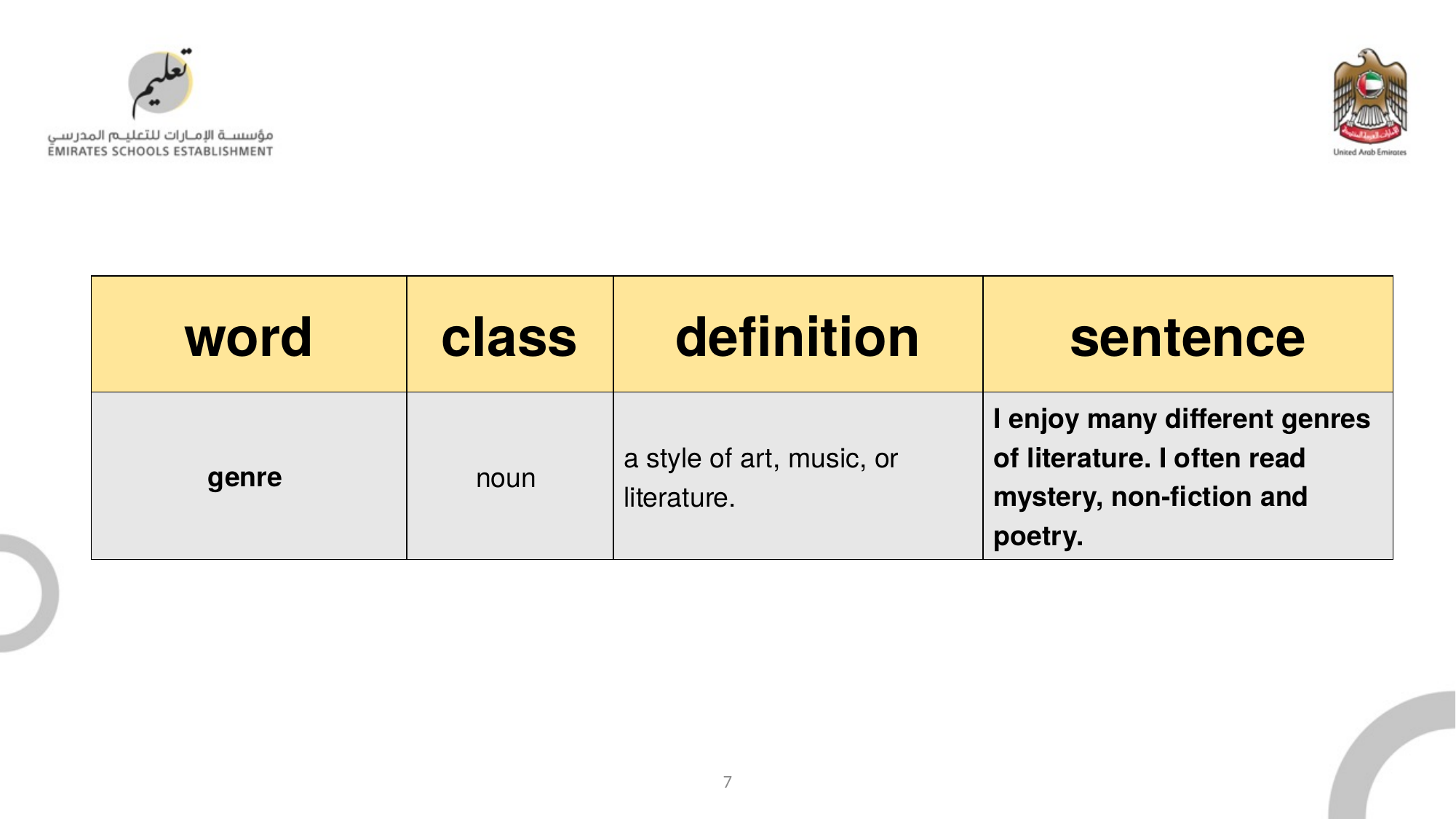

| word | class | definition | sentence |
| --- | --- | --- | --- |
| genre | noun | a style of art, music, or literature. | I enjoy many different genres of literature. I often read mystery, non-fiction and poetry. |
7